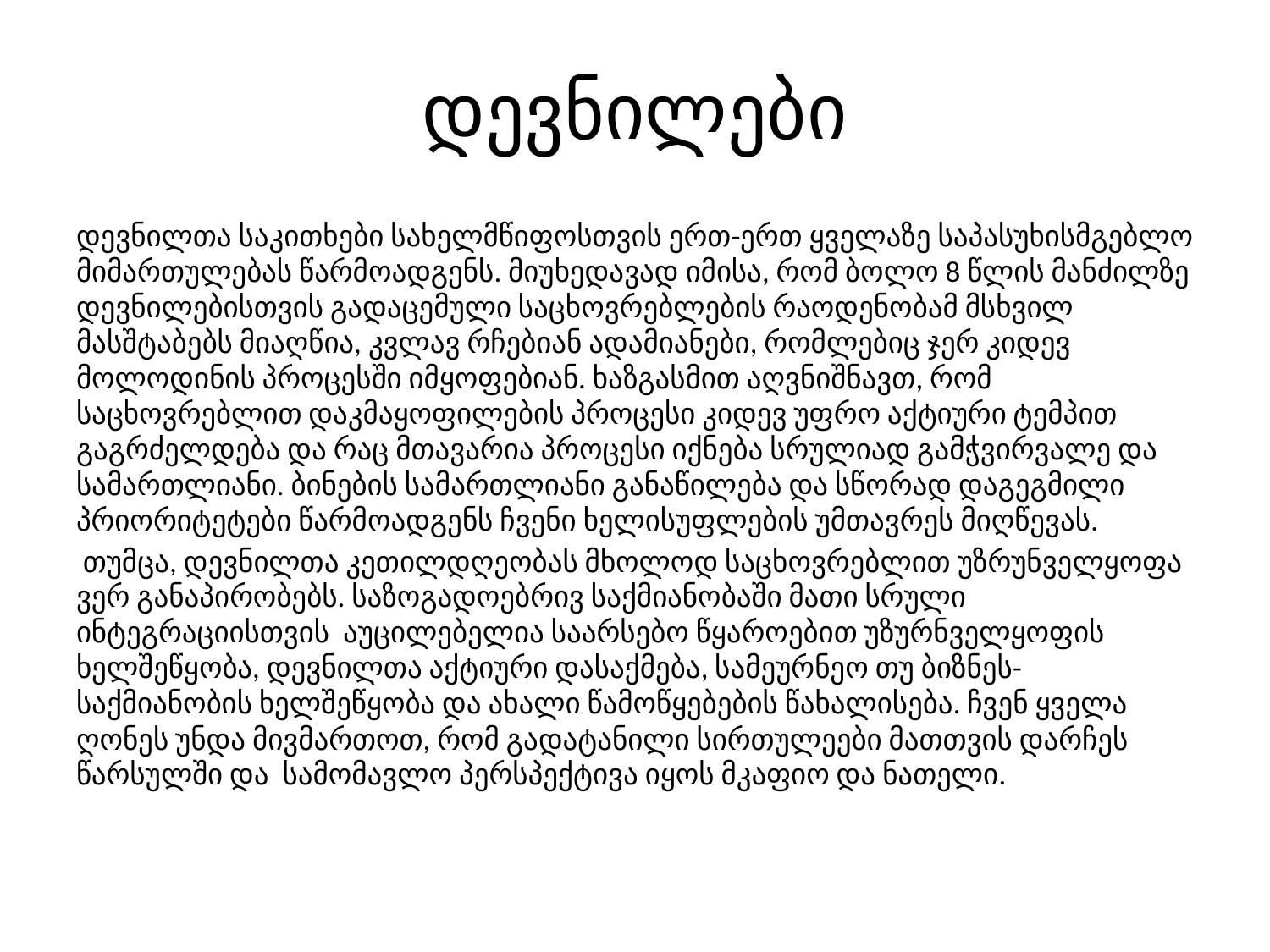

# დევნილები
დევნილთა საკითხები სახელმწიფოსთვის ერთ-ერთ ყველაზე საპასუხისმგებლო მიმართულებას წარმოადგენს. მიუხედავად იმისა, რომ ბოლო 8 წლის მანძილზე დევნილებისთვის გადაცემული საცხოვრებლების რაოდენობამ მსხვილ  მასშტაბებს მიაღწია, კვლავ რჩებიან ადამიანები, რომლებიც ჯერ კიდევ მოლოდინის პროცესში იმყოფებიან. ხაზგასმით აღვნიშნავთ, რომ საცხოვრებლით დაკმაყოფილების პროცესი კიდევ უფრო აქტიური ტემპით გაგრძელდება და რაც მთავარია პროცესი იქნება სრულიად გამჭვირვალე და სამართლიანი. ბინების სამართლიანი განაწილება და სწორად დაგეგმილი პრიორიტეტები წარმოადგენს ჩვენი ხელისუფლების უმთავრეს მიღწევას.
 თუმცა, დევნილთა კეთილდღეობას მხოლოდ საცხოვრებლით უზრუნველყოფა ვერ განაპირობებს. საზოგადოებრივ საქმიანობაში მათი სრული ინტეგრაციისთვის  აუცილებელია საარსებო წყაროებით უზურნველყოფის ხელშეწყობა, დევნილთა აქტიური დასაქმება, სამეურნეო თუ ბიზნეს-საქმიანობის ხელშეწყობა და ახალი წამოწყებების წახალისება. ჩვენ ყველა ღონეს უნდა მივმართოთ, რომ გადატანილი სირთულეები მათთვის დარჩეს წარსულში და  სამომავლო პერსპექტივა იყოს მკაფიო და ნათელი.